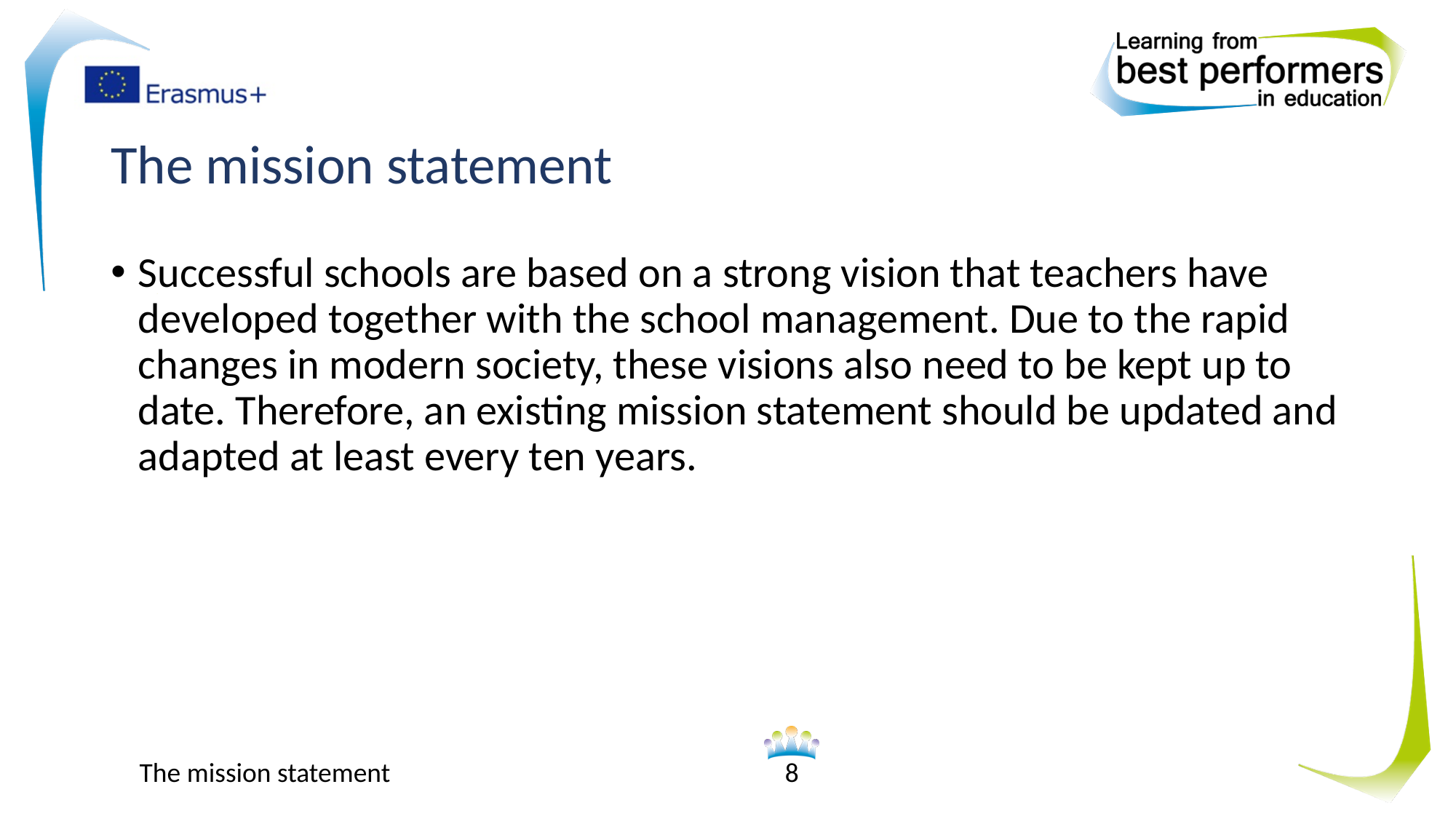

# The mission statement
Successful schools are based on a strong vision that teachers have developed together with the school management. Due to the rapid changes in modern society, these visions also need to be kept up to date. Therefore, an existing mission statement should be updated and adapted at least every ten years.
The mission statement
8